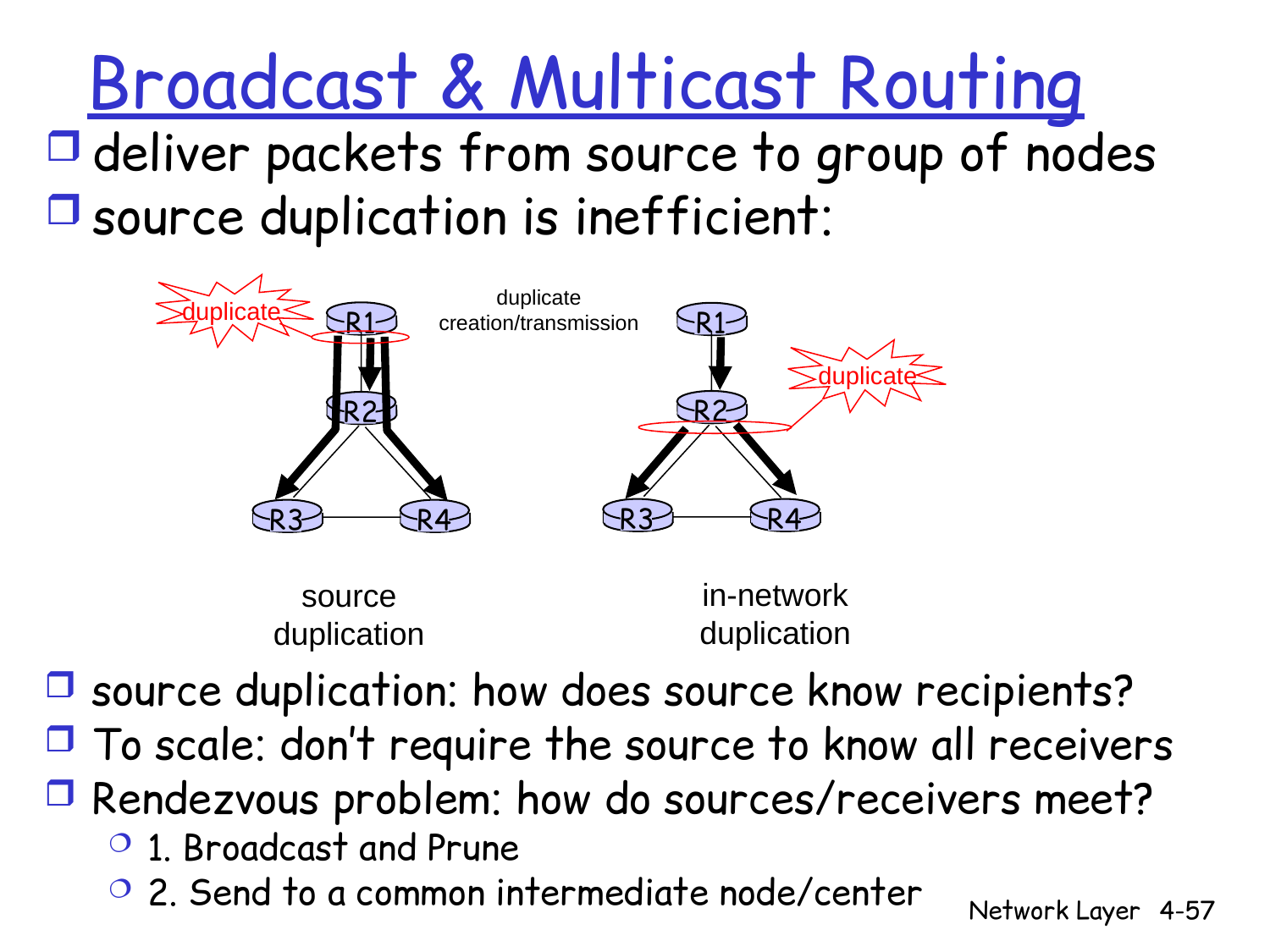

# Broadcast & Multicast Routing
deliver packets from source to group of nodes
source duplication is inefficient:

duplicate
creation/transmission
duplicate
R1

R1

duplicate
R2

R2

R3

R4

R3

R4

in-network
duplication
source
duplication
source duplication: how does source know recipients?
To scale: don’t require the source to know all receivers
Rendezvous problem: how do sources/receivers meet?
1. Broadcast and Prune
2. Send to a common intermediate node/center

Network Layer
4-57